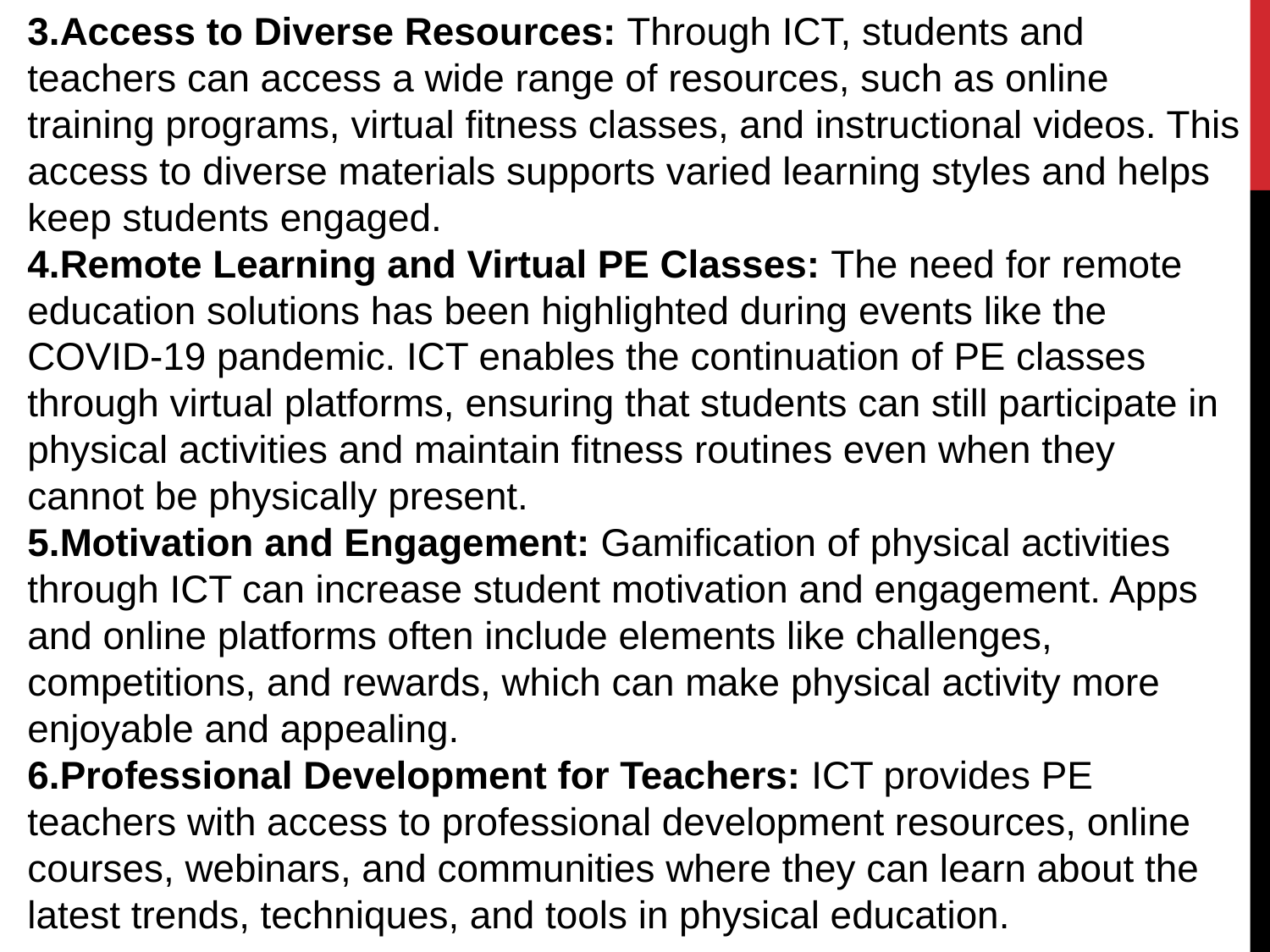

3.Access to Diverse Resources: Through ICT, students and teachers can access a wide range of resources, such as online training programs, virtual fitness classes, and instructional videos. This access to diverse materials supports varied learning styles and helps keep students engaged.
4.Remote Learning and Virtual PE Classes: The need for remote education solutions has been highlighted during events like the COVID-19 pandemic. ICT enables the continuation of PE classes through virtual platforms, ensuring that students can still participate in physical activities and maintain fitness routines even when they cannot be physically present.
5.Motivation and Engagement: Gamification of physical activities through ICT can increase student motivation and engagement. Apps and online platforms often include elements like challenges, competitions, and rewards, which can make physical activity more enjoyable and appealing.
6.Professional Development for Teachers: ICT provides PE teachers with access to professional development resources, online courses, webinars, and communities where they can learn about the latest trends, techniques, and tools in physical education.